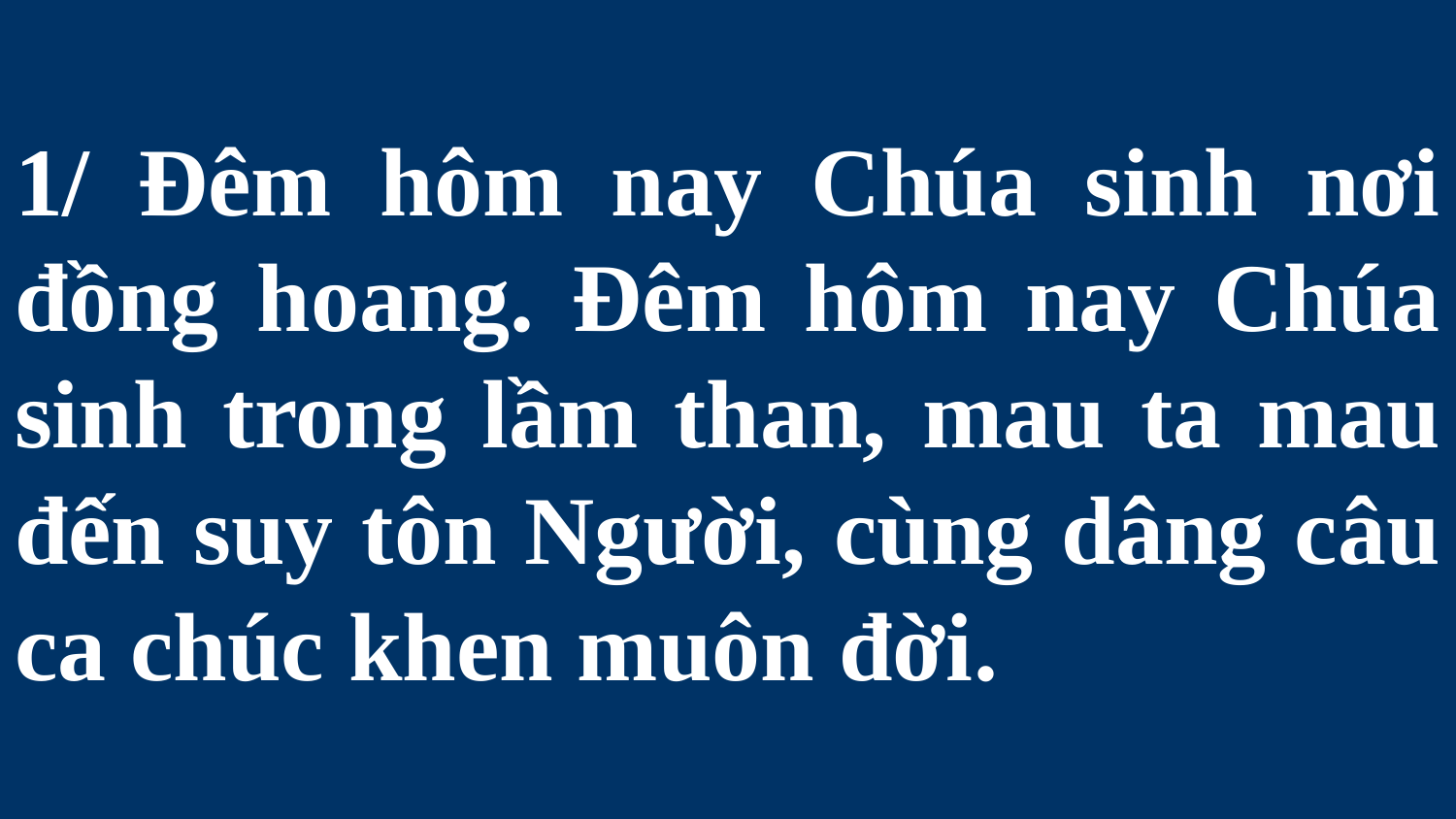

# 1/ Đêm hôm nay Chúa sinh nơi đồng hoang. Đêm hôm nay Chúa sinh trong lầm than, mau ta mau đến suy tôn Người, cùng dâng câu ca chúc khen muôn đời.